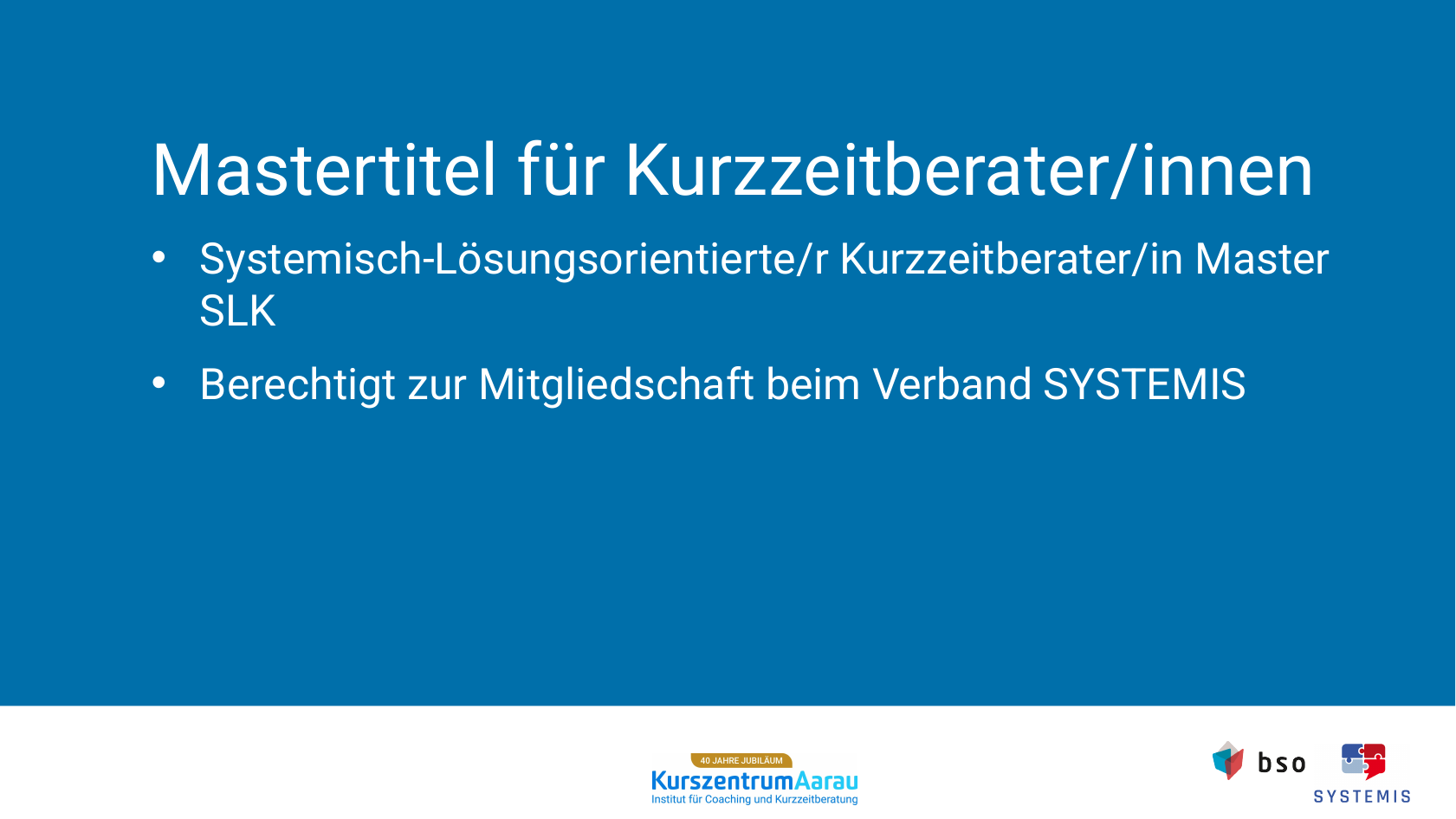

Mastertitel für Kurzzeitberater/innen
Systemisch-Lösungsorientierte/r Kurzzeitberater/in Master SLK
Berechtigt zur Mitgliedschaft beim Verband SYSTEMIS